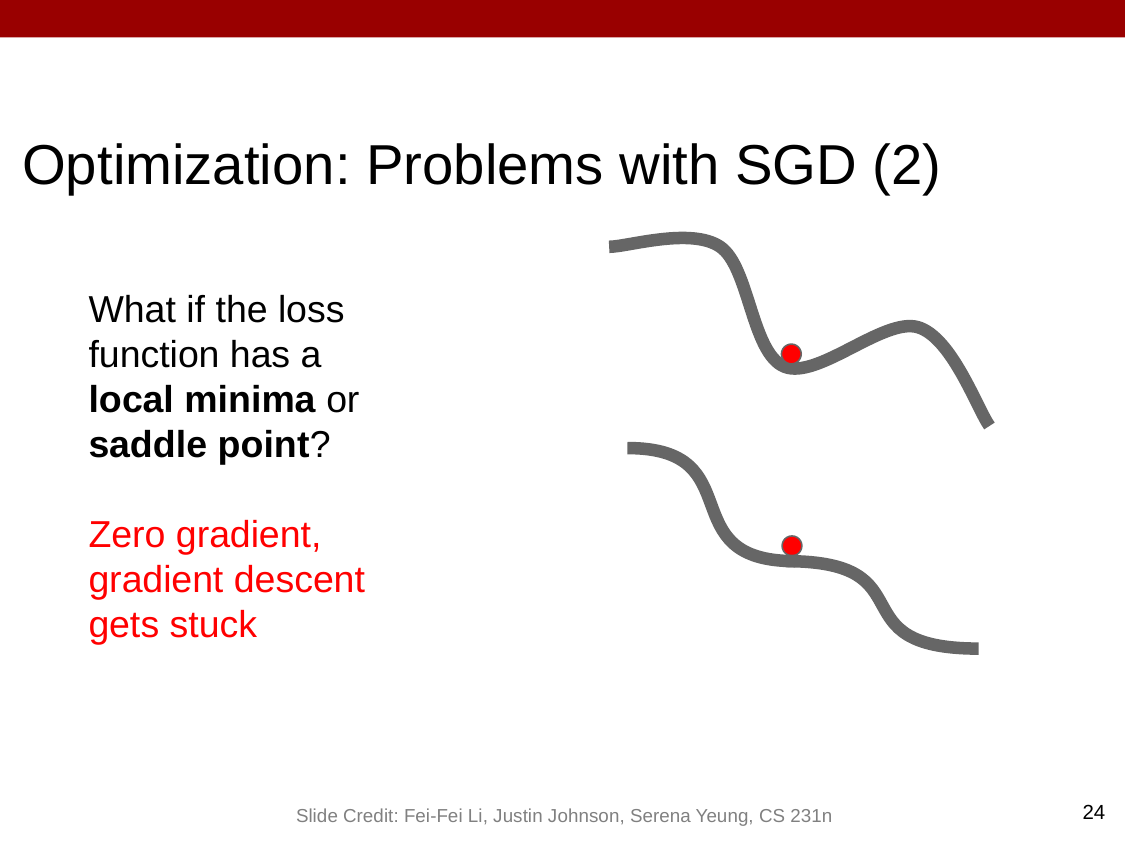

Optimization: Problems with SGD (2)

What if the loss function has a local minima or saddle point?

Zero gradient, gradient descent gets stuck

24
Slide Credit: Fei-Fei Li, Justin Johnson, Serena Yeung, CS 231n